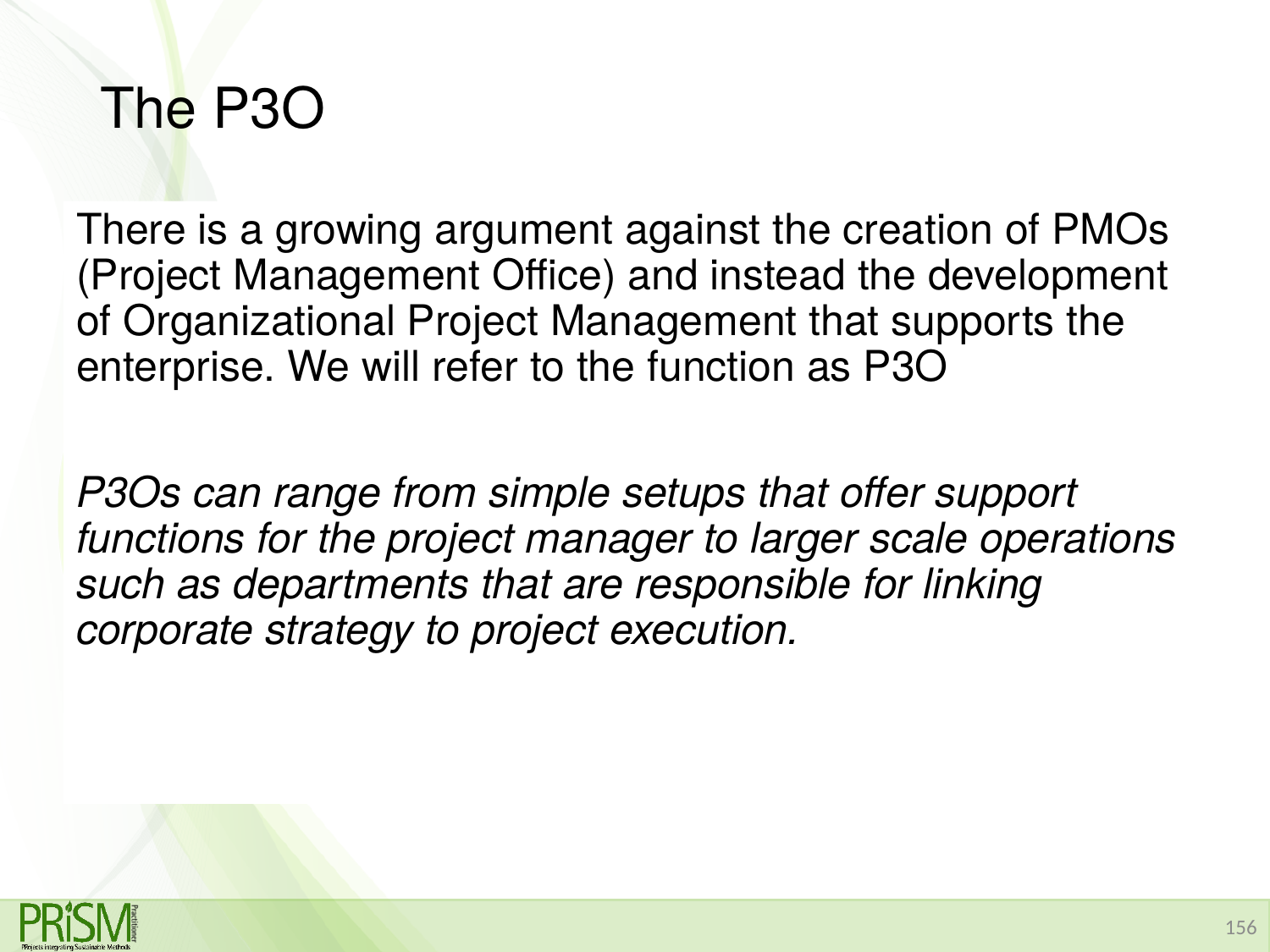

# The P3O
There is a growing argument against the creation of PMOs (Project Management Office) and instead the development of Organizational Project Management that supports the enterprise. We will refer to the function as P3O

P3Os can range from simple setups that offer support functions for the project manager to larger scale operations such as departments that are responsible for linking corporate strategy to project execution.

156